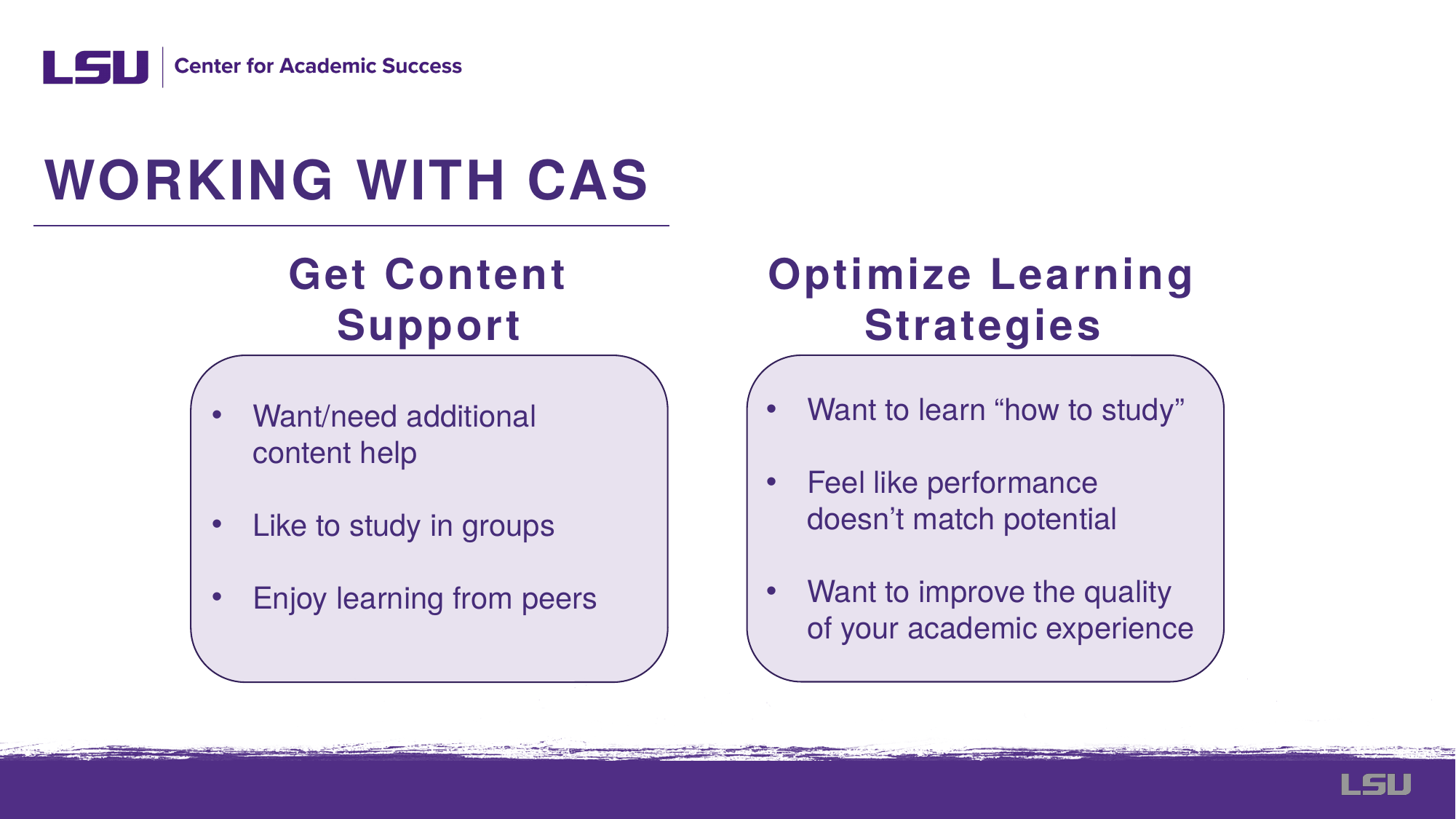

WORKING WITH CAS
Get Content Support
Optimize Learning Strategies

Want to learn “how to study”

Feel like performance doesn’t match potential

Want to improve the quality of your academic experience
Want/need additional content help

Like to study in groups

Enjoy learning from peers